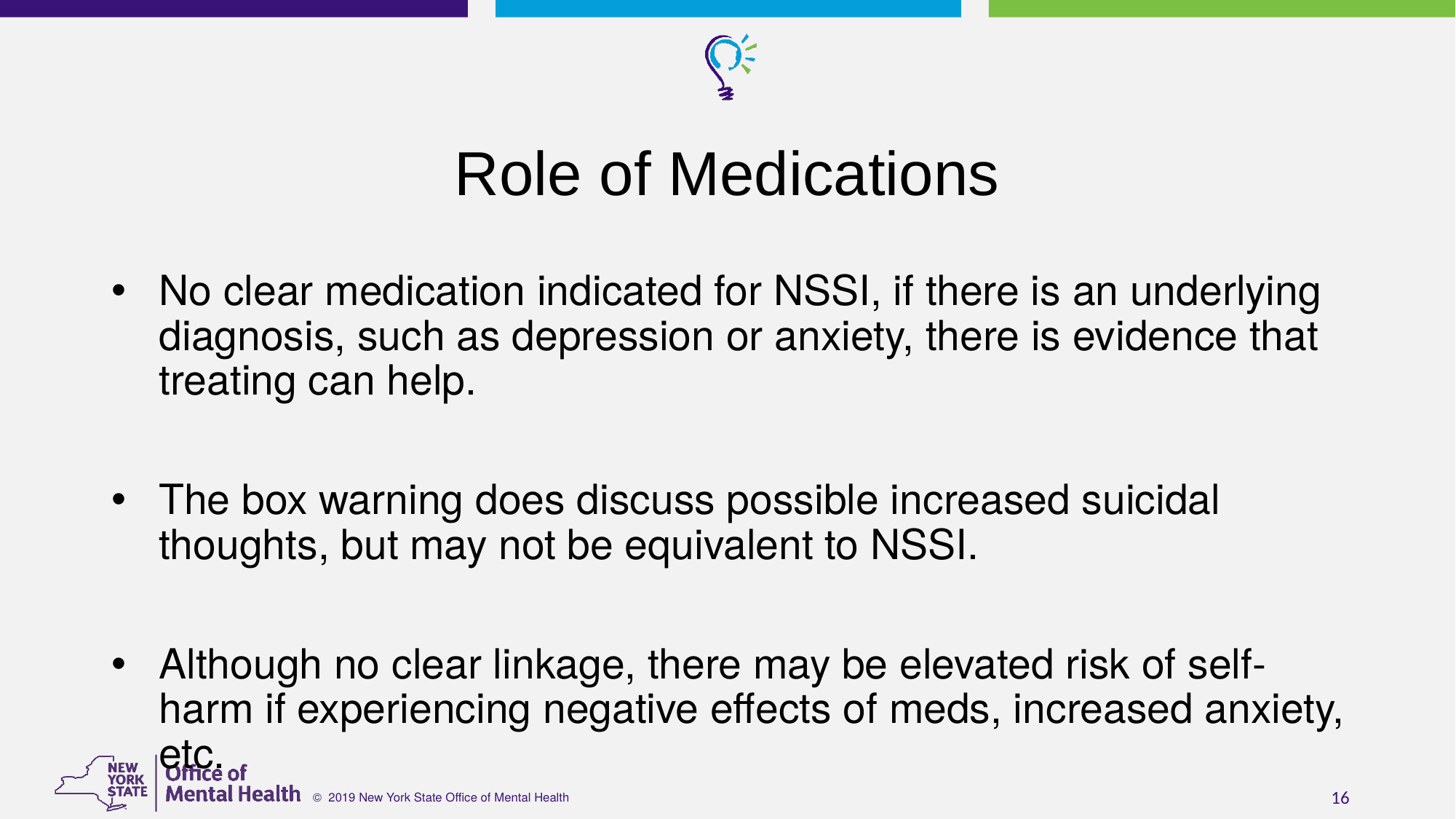

# Role of Medications
No clear medication indicated for NSSI, if there is an underlying diagnosis, such as depression or anxiety, there is evidence that treating can help.

The box warning does discuss possible increased suicidal thoughts, but may not be equivalent to NSSI.

Although no clear linkage, there may be elevated risk of self-harm if experiencing negative effects of meds, increased anxiety, etc.
16